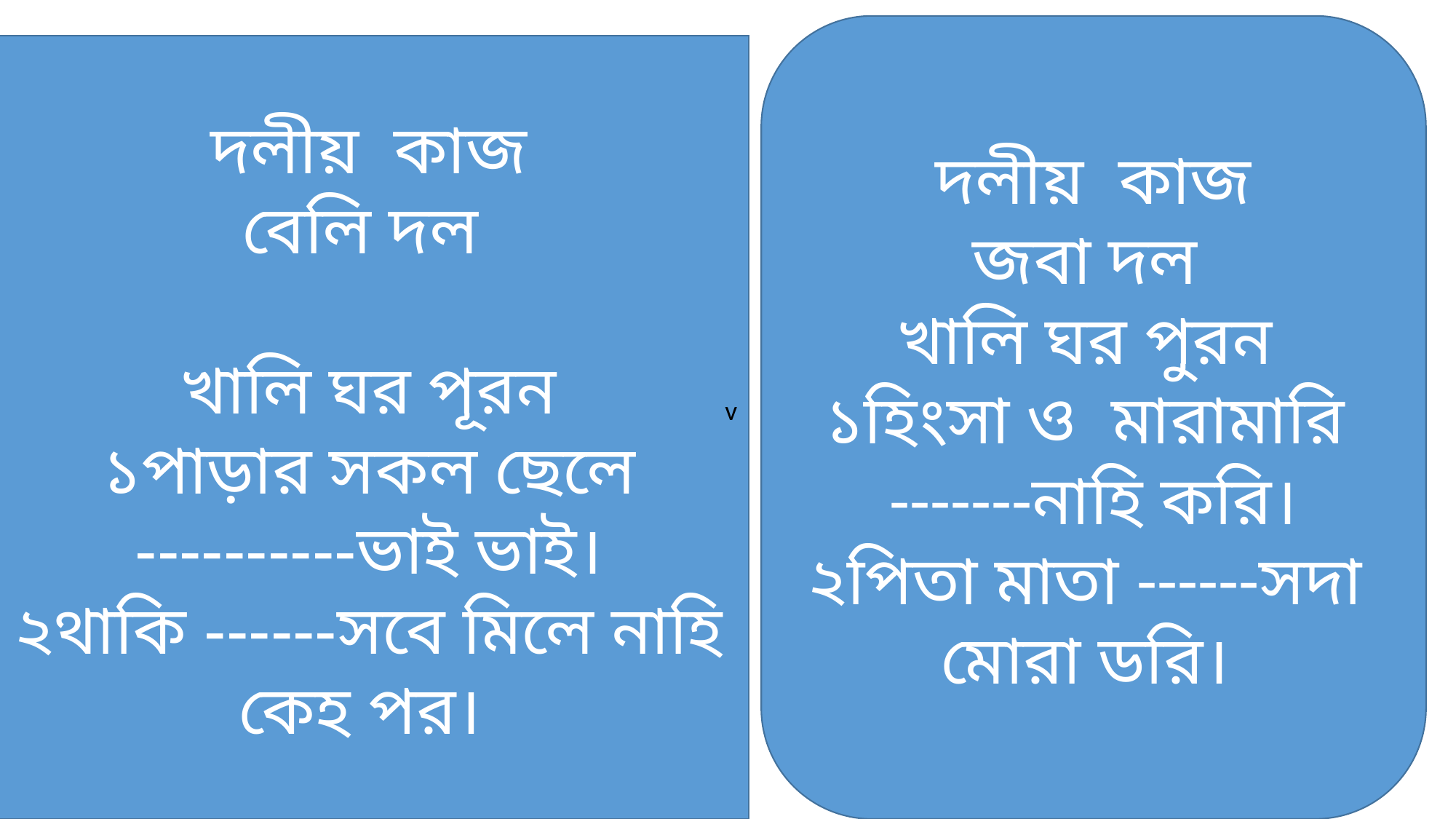

দলীয়  কাজ
জবা দল
খালি ঘর পুরন
১হিংসা ও  মারামারি  -------নাহি করি।
২পিতা মাতা ------সদা  মোরা ডরি।
দলীয়  কাজ
বেলি দল

খালি ঘর পূরন
১পাড়ার সকল ছেলে ----------ভাই ভাই।
২থাকি ------সবে মিলে নাহি কেহ পর।
v